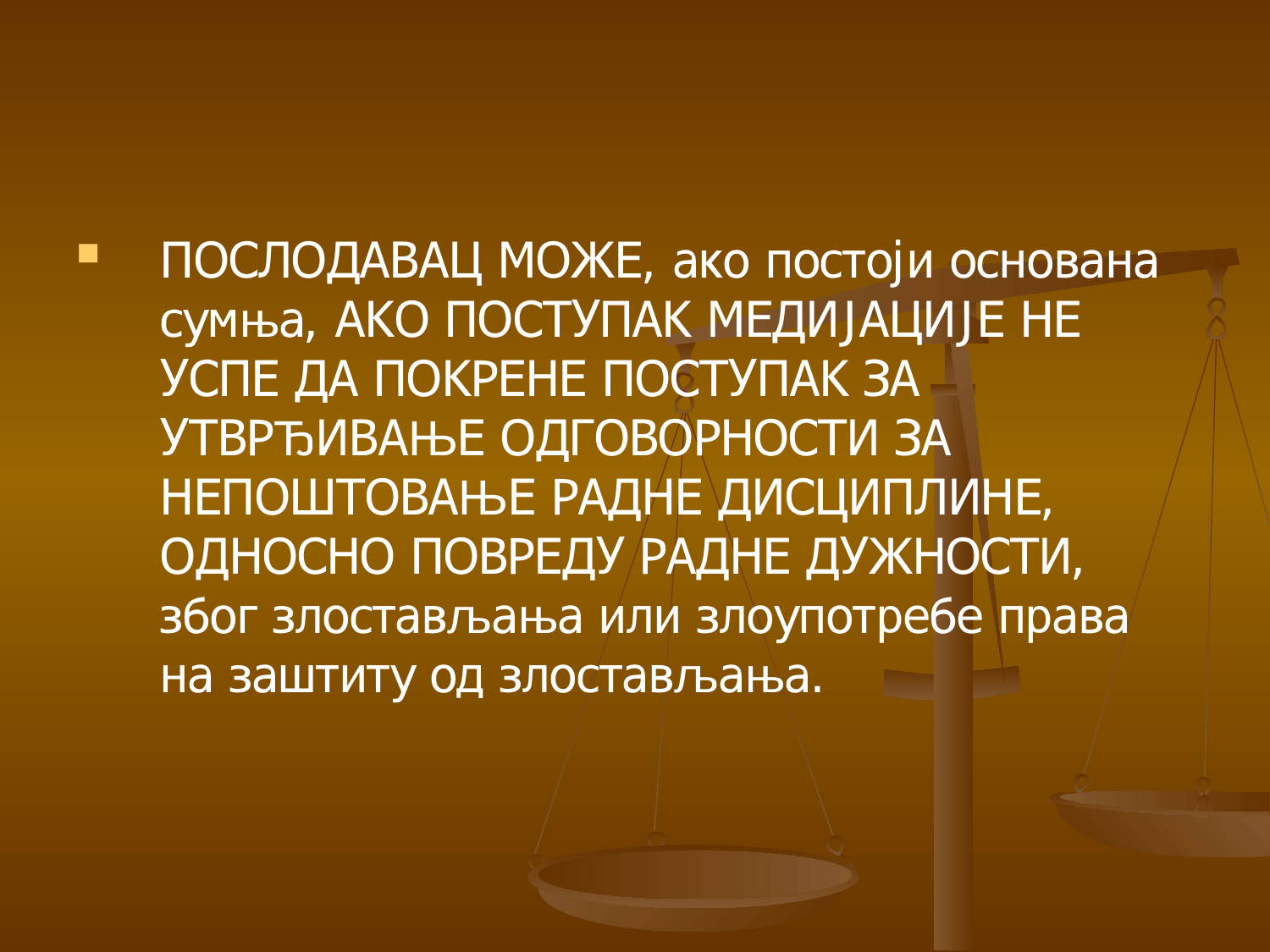

ПОСЛОДАВАЦ МОЖЕ, ако постоји основана сумња, АКО ПОСТУПАК МЕДИЈАЦИЈЕ НЕ УСПЕ ДА ПОКРЕНЕ ПОСТУПАК ЗА УТВРЂИВАЊЕ ОДГОВОРНОСТИ ЗА НЕПОШТОВАЊЕ РАДНЕ ДИСЦИПЛИНЕ, ОДНОСНО ПОВРЕДУ РАДНЕ ДУЖНОСТИ, због злостављања или злоупотребе права на заштиту од злостављања.